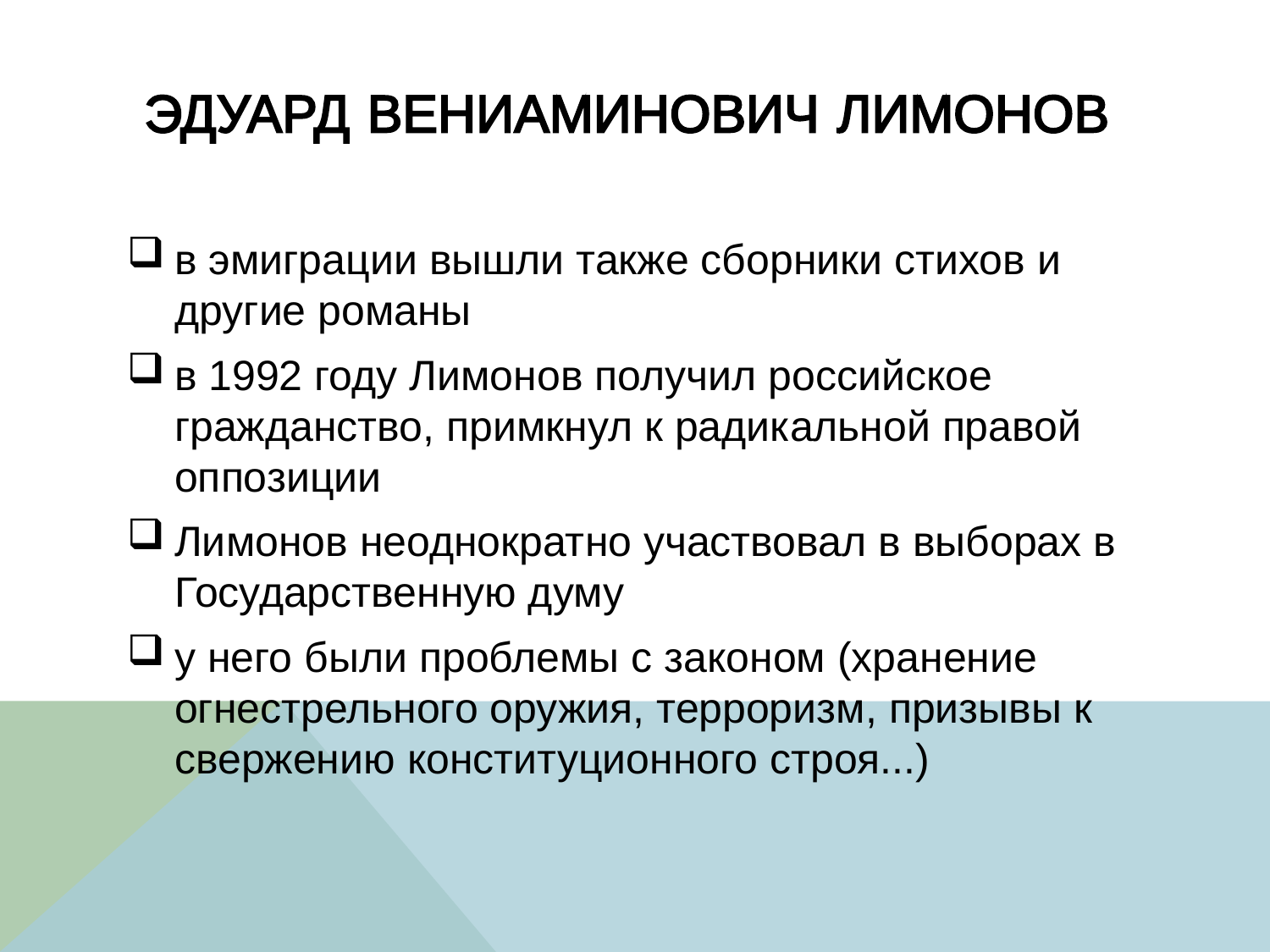

# Эдуард Вениаминович Лимонов
в эмиграции вышли также сборники стихов и другие романы
в 1992 году Лимонов получил российское гражданство, примкнул к радикальной правой оппозиции
Лимонов неоднократно участвовал в выборах в Государственную думу
у него были проблемы с законом (хранение огнестрельного оружия, терроризм, призывы к свержению конституционного строя...)